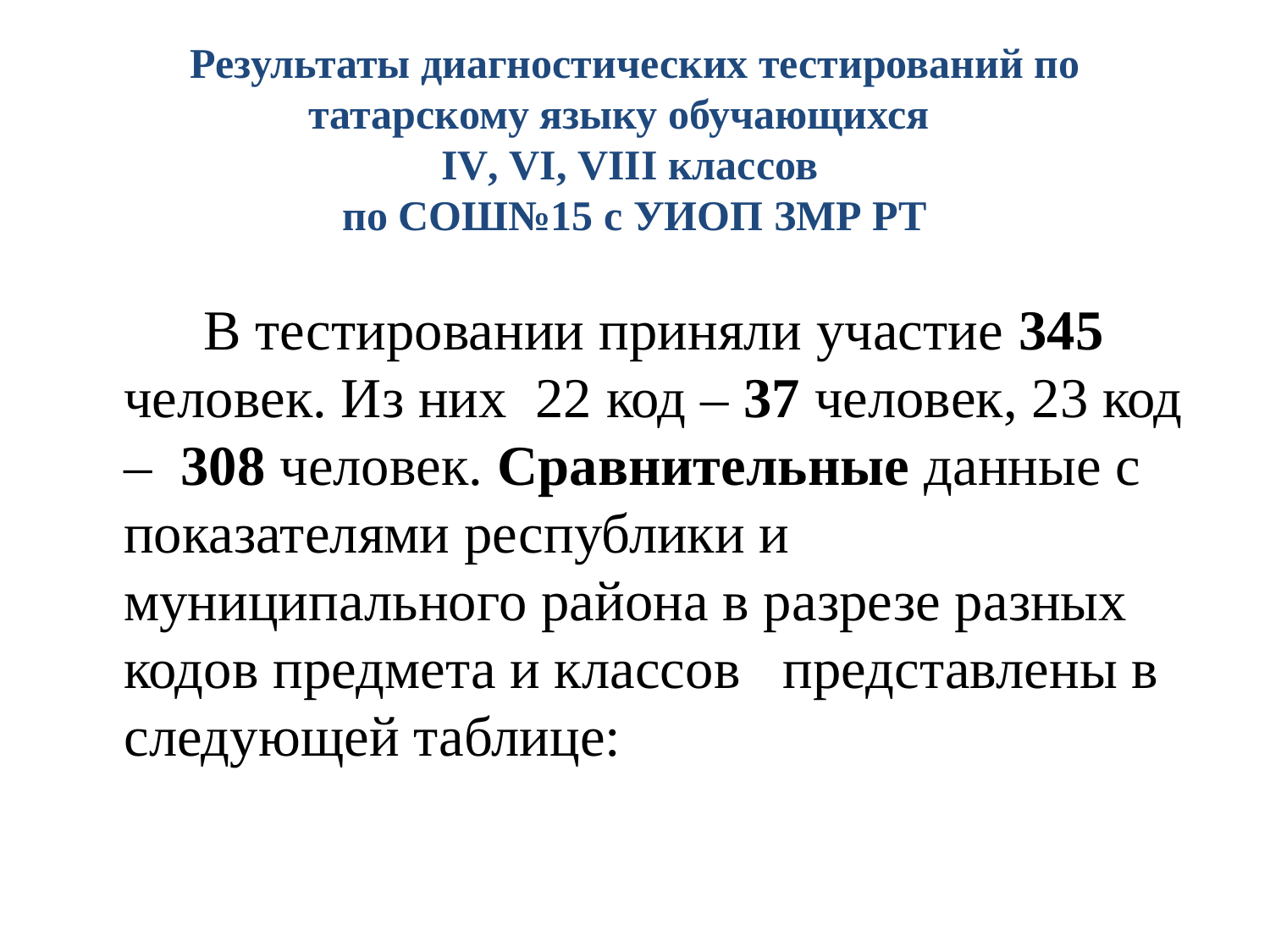

# Результаты диагностических тестирований по татарскому языку обучающихся IV, VI, VIII классов по СОШ№15 с УИОП ЗМР РТ
          В тестировании приняли участие 345 человек. Из них  22 код – 37 человек, 23 код –  308 человек. Сравнительные данные с показателями республики и муниципального района в разрезе разных кодов предмета и классов   представлены в следующей таблице: